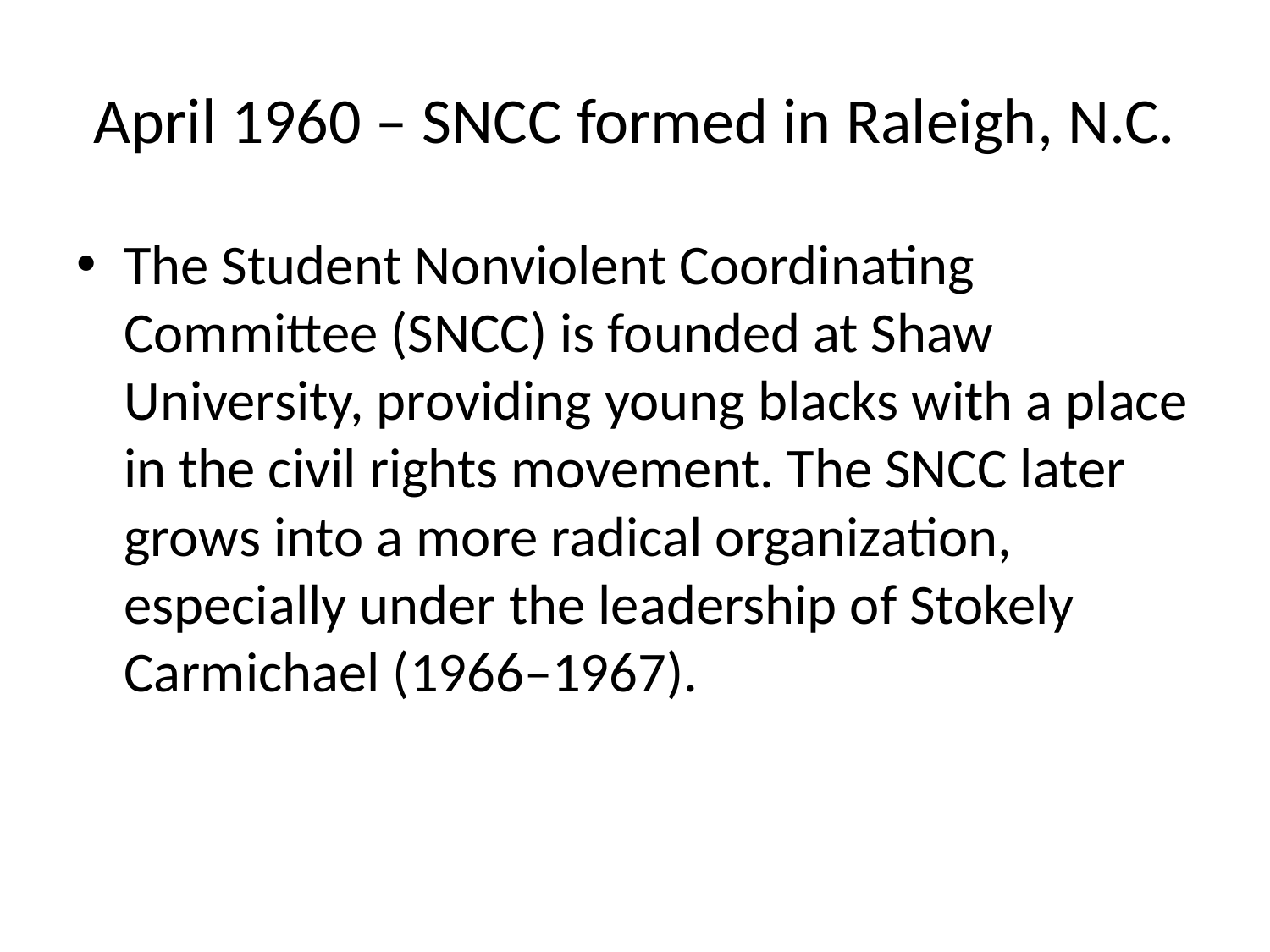

# April 1960 – SNCC formed in Raleigh, N.C.
The Student Nonviolent Coordinating Committee (SNCC) is founded at Shaw University, providing young blacks with a place in the civil rights movement. The SNCC later grows into a more radical organization, especially under the leadership of Stokely Carmichael (1966–1967).